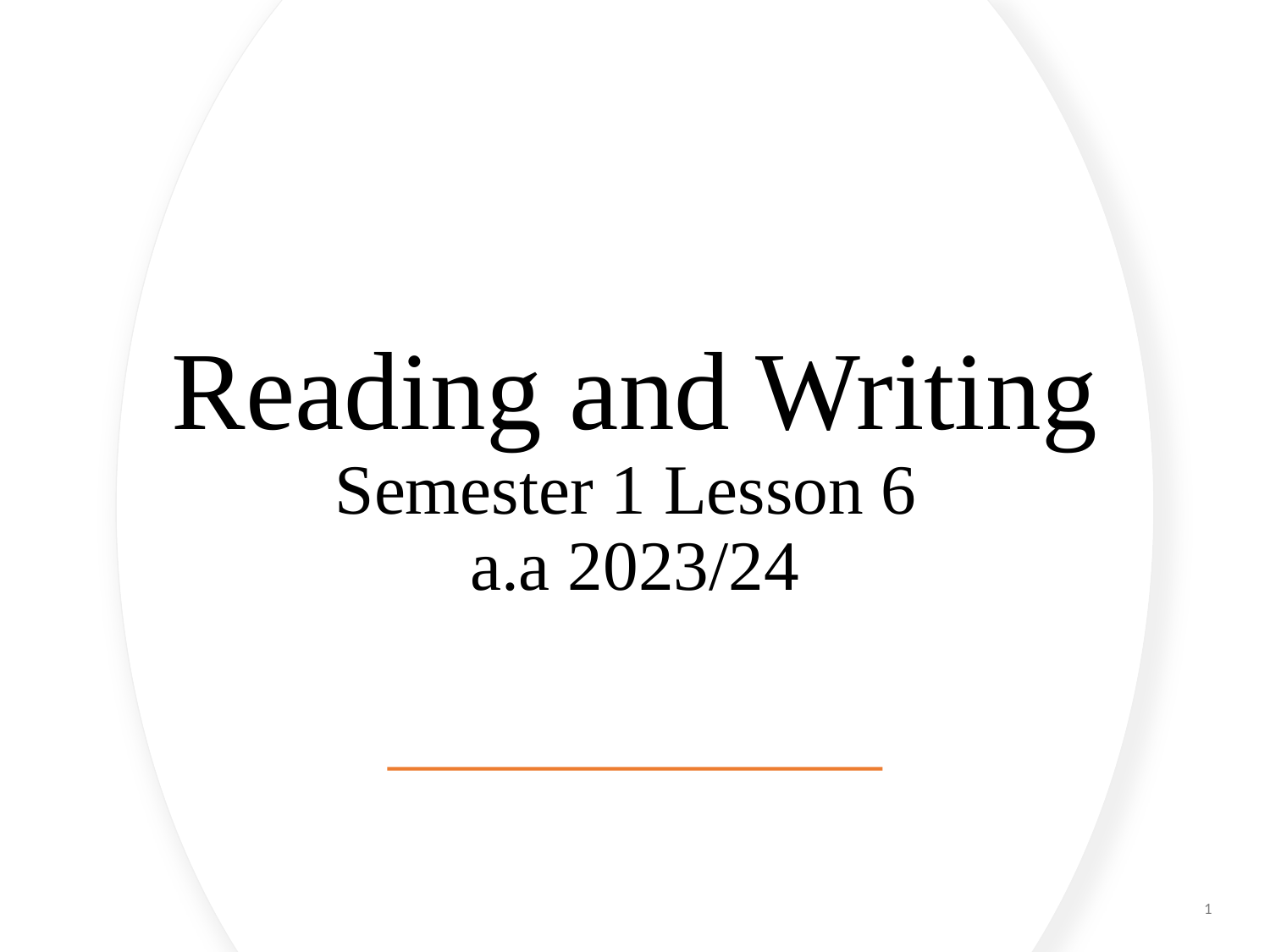

# Reading and Writing Semester 1 Lesson 6 a.a 2023/24

1